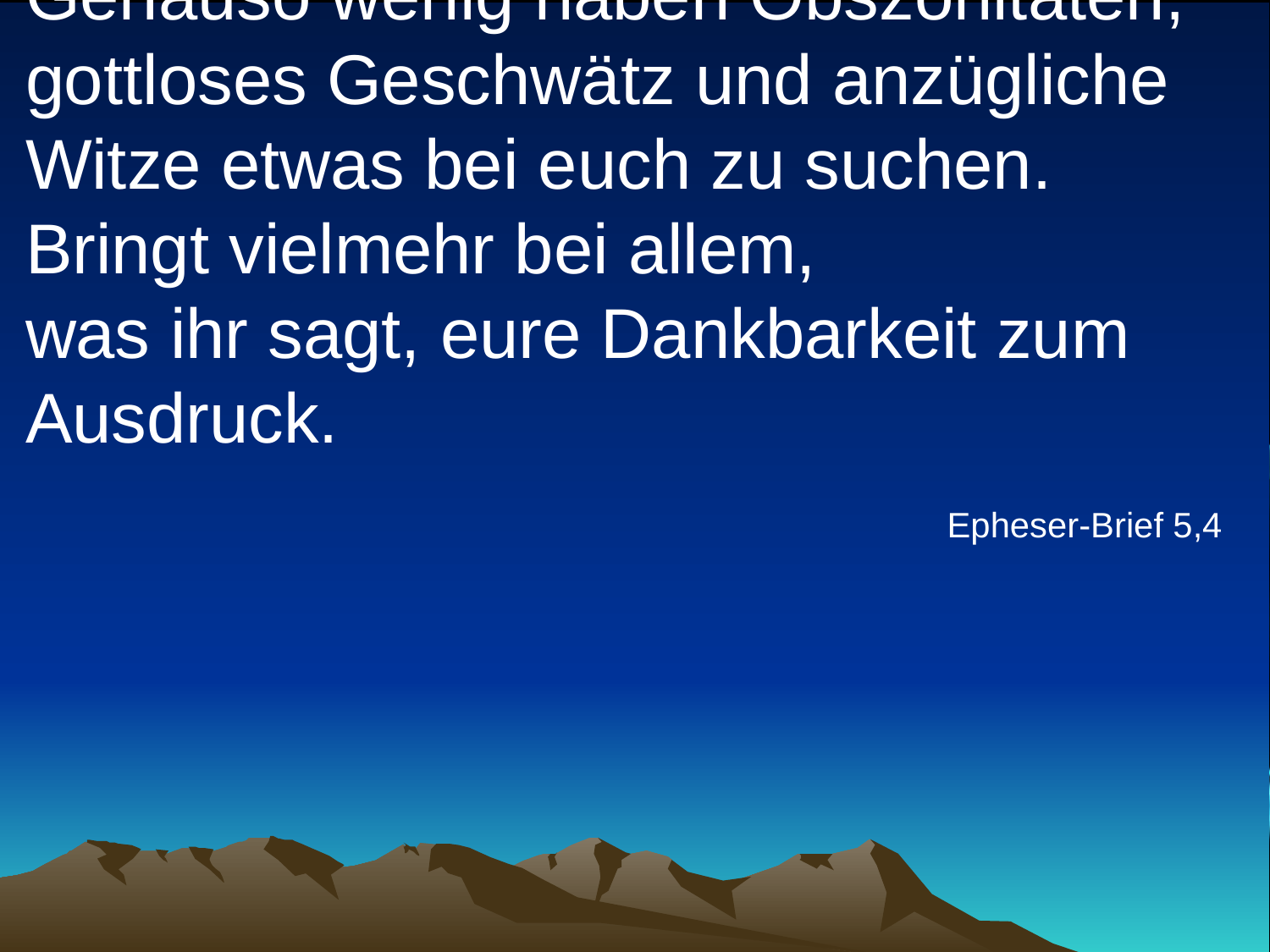

# Genauso wenig haben Obszönitäten, gottloses Geschwätz und anzügliche Witze etwas bei euch zu suchen. Bringt vielmehr bei allem, was ihr sagt, eure Dankbarkeit zum Ausdruck.
Epheser-Brief 5,4